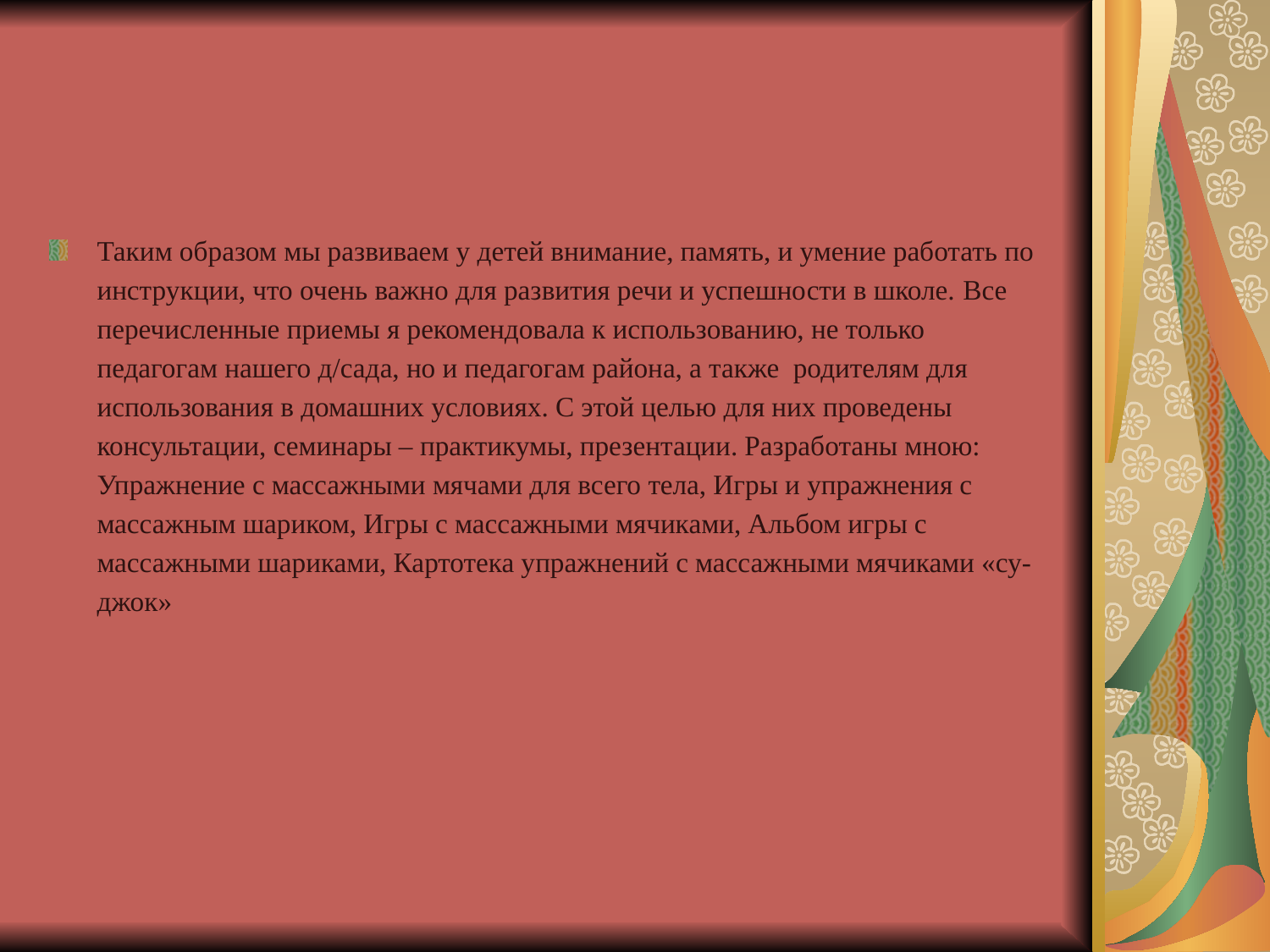

#
Таким образом мы развиваем у детей внимание, память, и умение работать по инструкции, что очень важно для развития речи и успешности в школе. Все перечисленные приемы я рекомендовала к использованию, не только педагогам нашего д/сада, но и педагогам района, а также  родителям для использования в домашних условиях. С этой целью для них проведены консультации, семинары – практикумы, презентации. Разработаны мною: Упражнение с массажными мячами для всего тела, Игры и упражнения с массажным шариком, Игры с массажными мячиками, Альбом игры с массажными шариками, Картотека упражнений с массажными мячиками «су-джок»